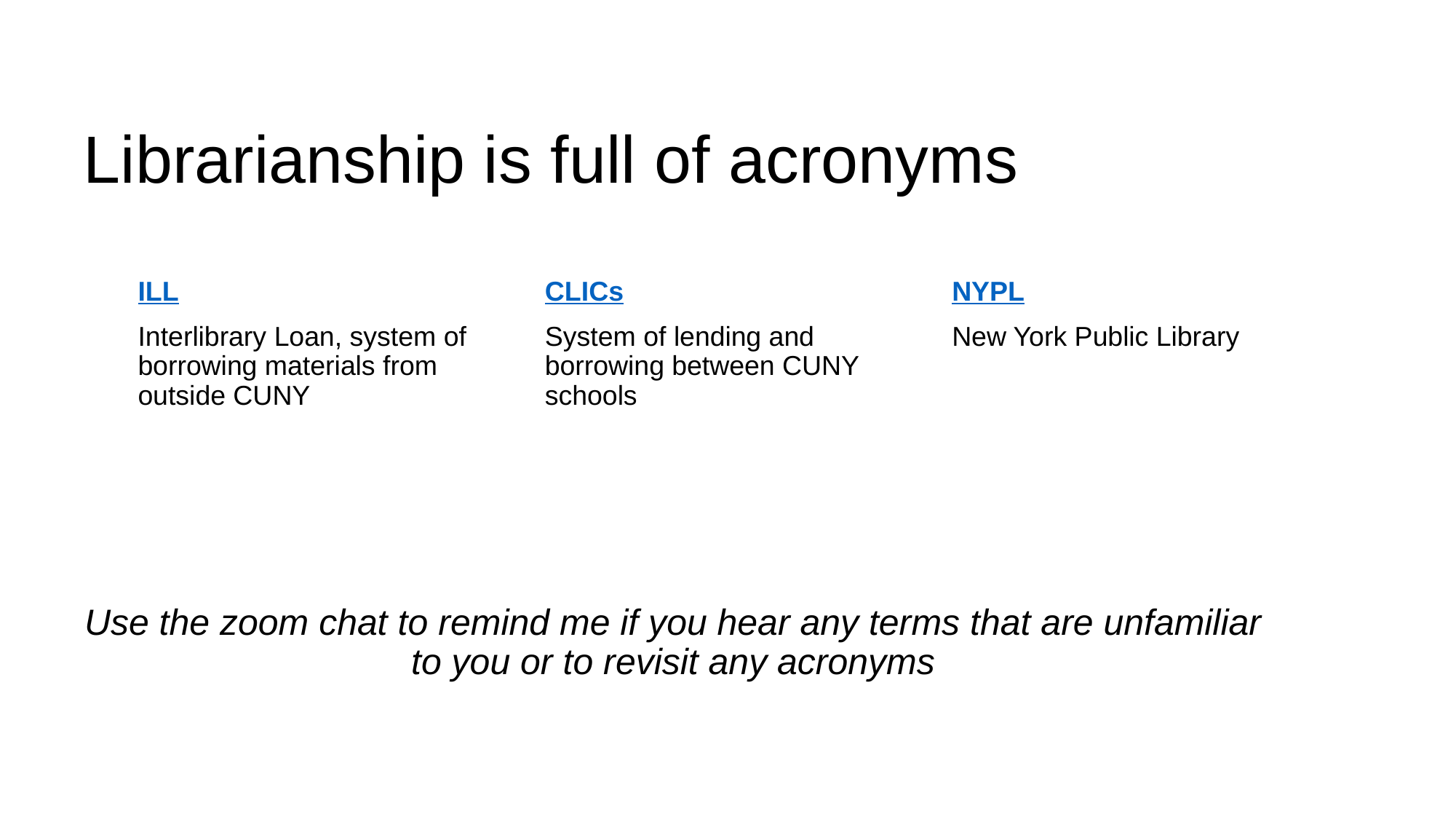

Librarianship is full of acronyms
ILL
Interlibrary Loan, system of borrowing materials from outside CUNY

CLICs
System of lending and borrowing between CUNY schools
NYPL
New York Public Library

Use the zoom chat to remind me if you hear any terms that are unfamiliar to you or to revisit any acronyms